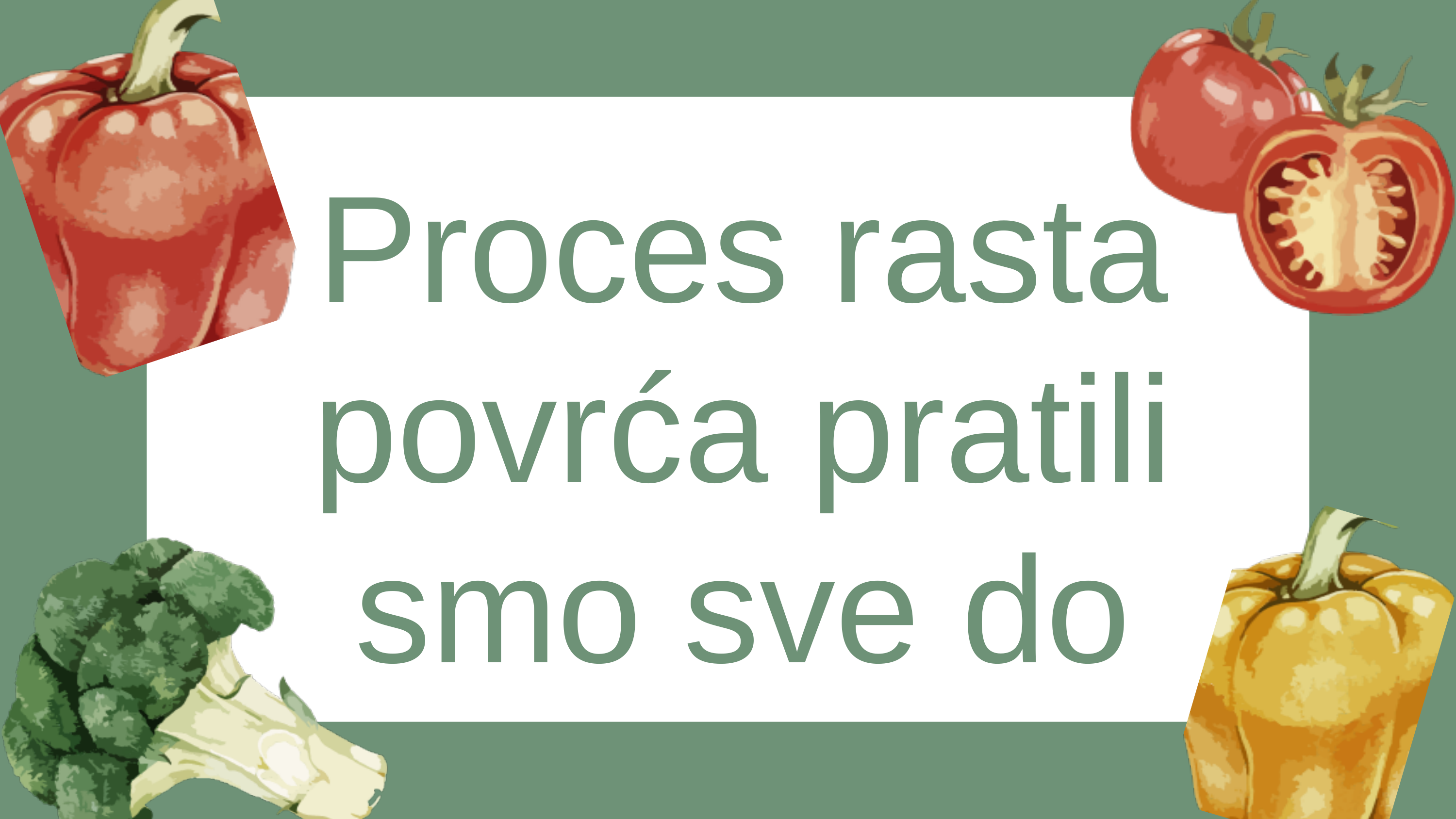

Proces rasta
povrća pratili smo sve do prve berbe